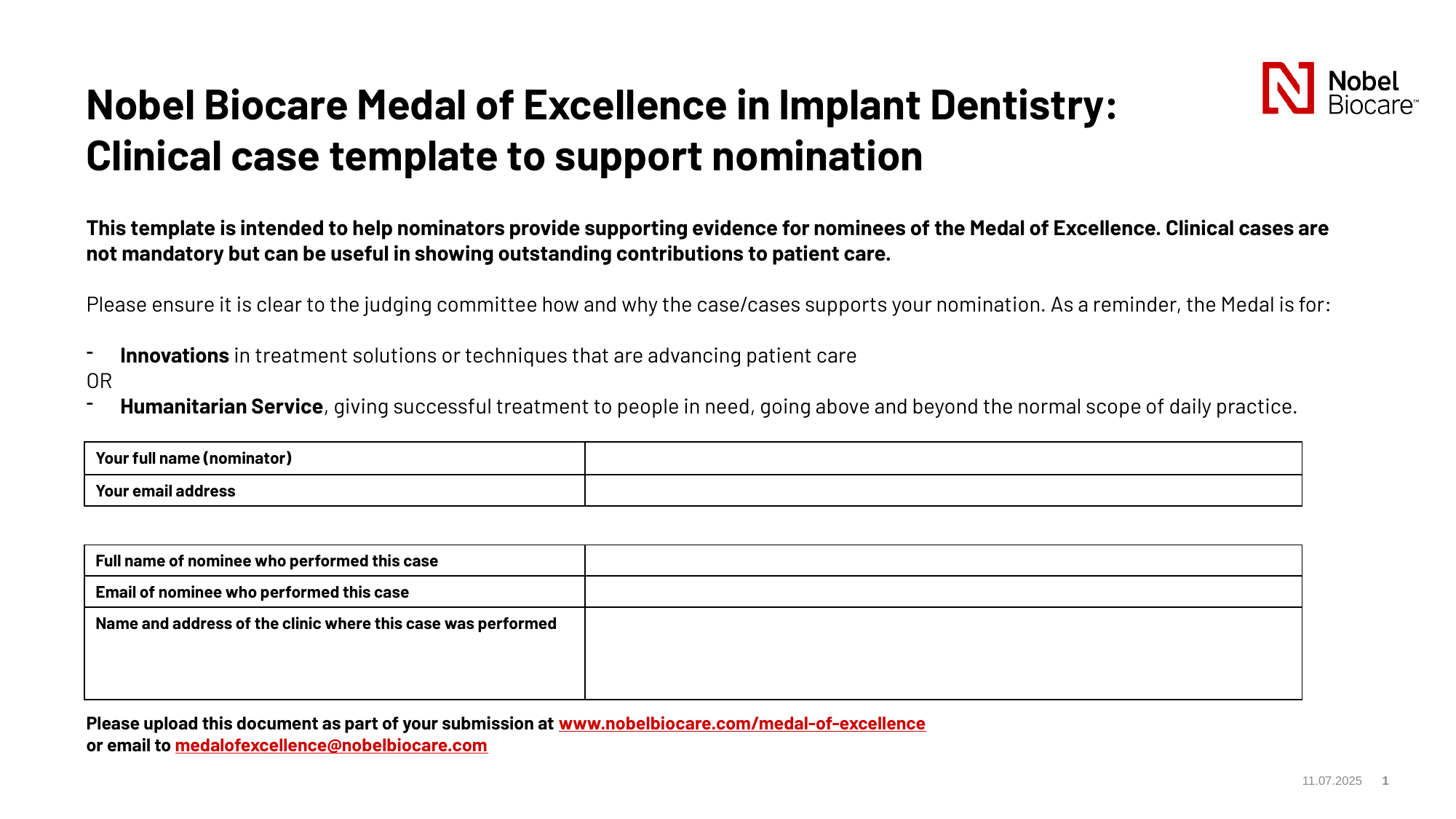

Nobel Biocare Medal of Excellence in Implant Dentistry:
Clinical case template to support nomination
This template is intended to help nominators provide supporting evidence for nominees of the Medal of Excellence. Clinical cases are not mandatory but can be useful in showing outstanding contributions to patient care.

Please ensure it is clear to the judging committee how and why the case/cases supports your nomination. As a reminder, the Medal is for:

Innovations in treatment solutions or techniques that are advancing patient care
OR
Humanitarian Service, giving successful treatment to people in need, going above and beyond the normal scope of daily practice.
| Your full name (nominator) |  |
| --- | --- |
| Your email address |  |
| Full name of nominee who performed this case |  |
| --- | --- |
| Email of nominee who performed this case |  |
| Name and address of the clinic where this case was performed |  |
Please upload this document as part of your submission at www.nobelbiocare.com/medal-of-excellence
or email to medalofexcellence@nobelbiocare.com
11.07.2025
1